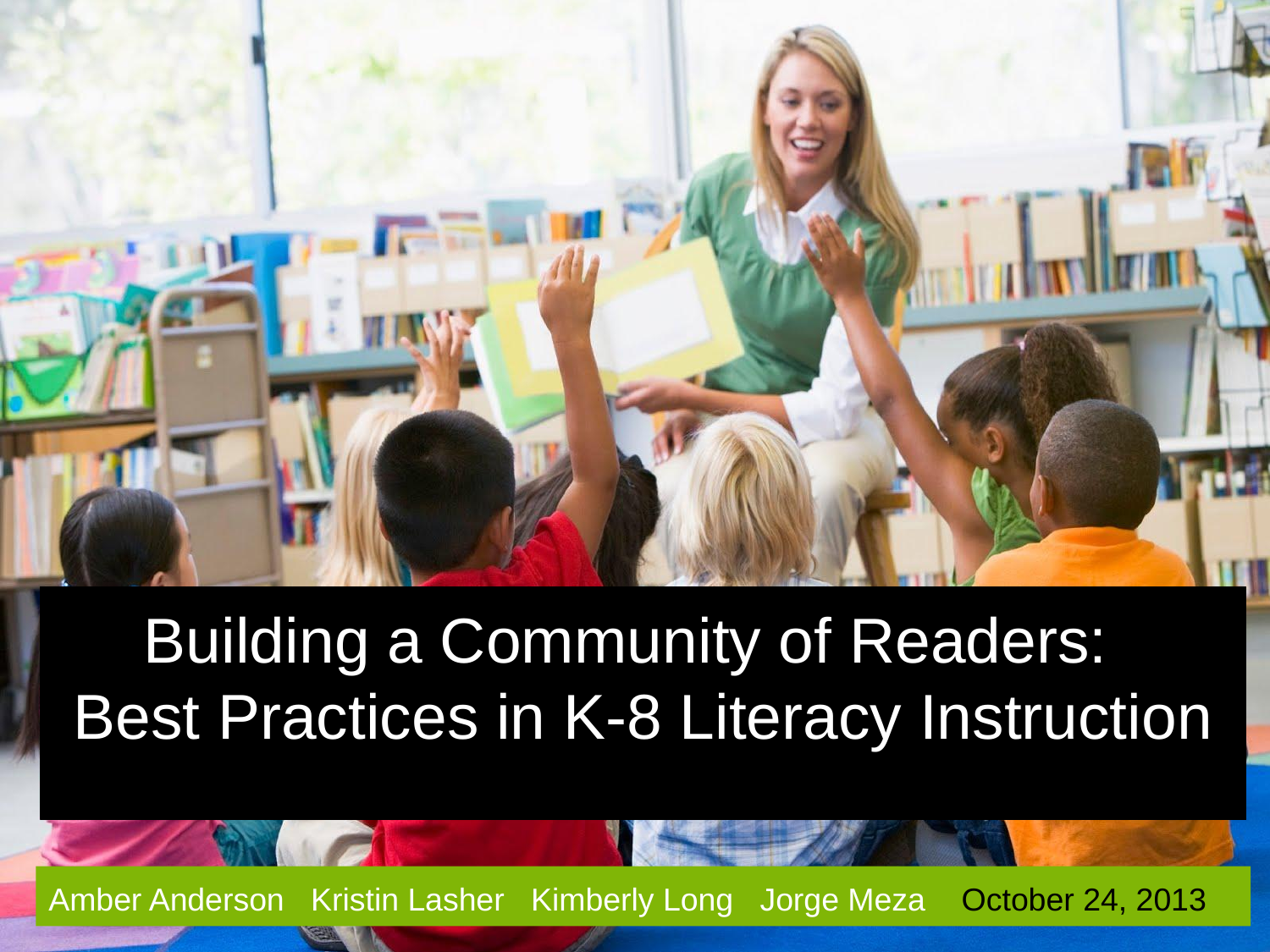

Building a Community of Readers:
Best Practices in K-8 Literacy Instruction
Amber Anderson   Kristin Lasher   Kimberly Long   Jorge Meza    October 24, 2013